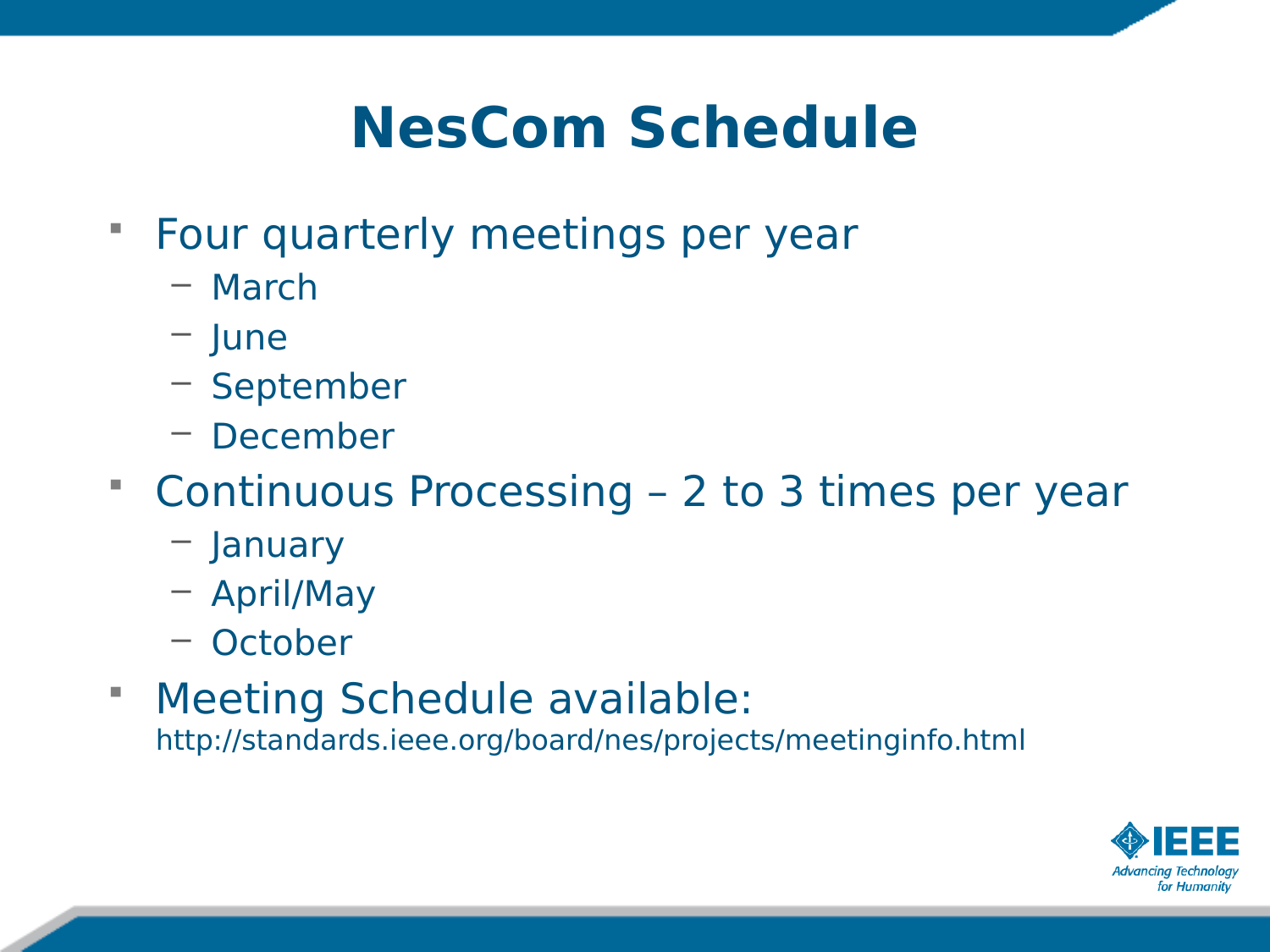

# NesCom Schedule
Four quarterly meetings per year
March
June
September
December
Continuous Processing – 2 to 3 times per year
January
April/May
October
Meeting Schedule available: http://standards.ieee.org/board/nes/projects/meetinginfo.html